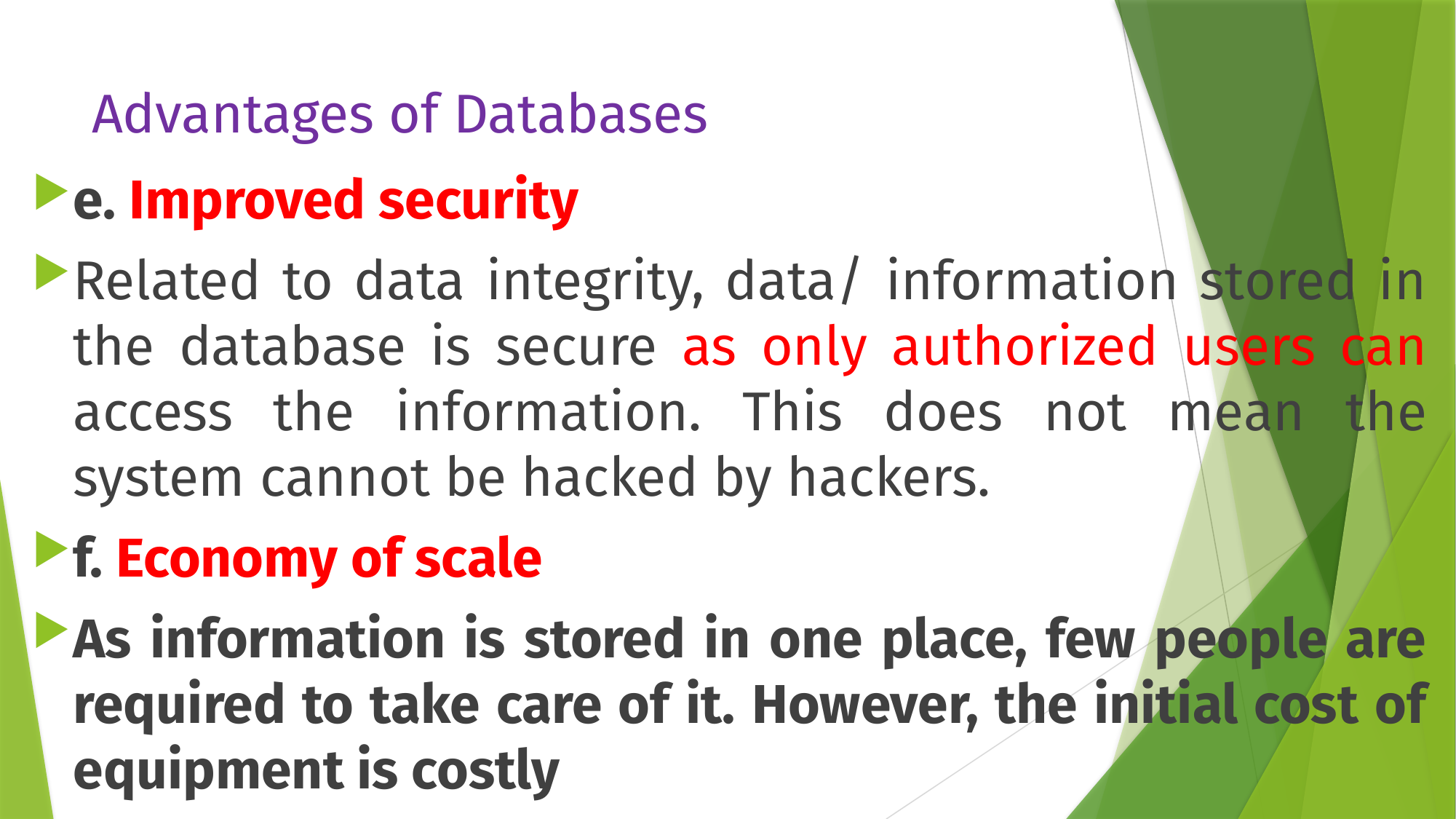

# Advantages of Databases
e. Improved security
Related to data integrity, data/ information stored in the database is secure as only authorized users can access the information. This does not mean the system cannot be hacked by hackers.
f. Economy of scale
As information is stored in one place, few people are required to take care of it. However, the initial cost of equipment is costly